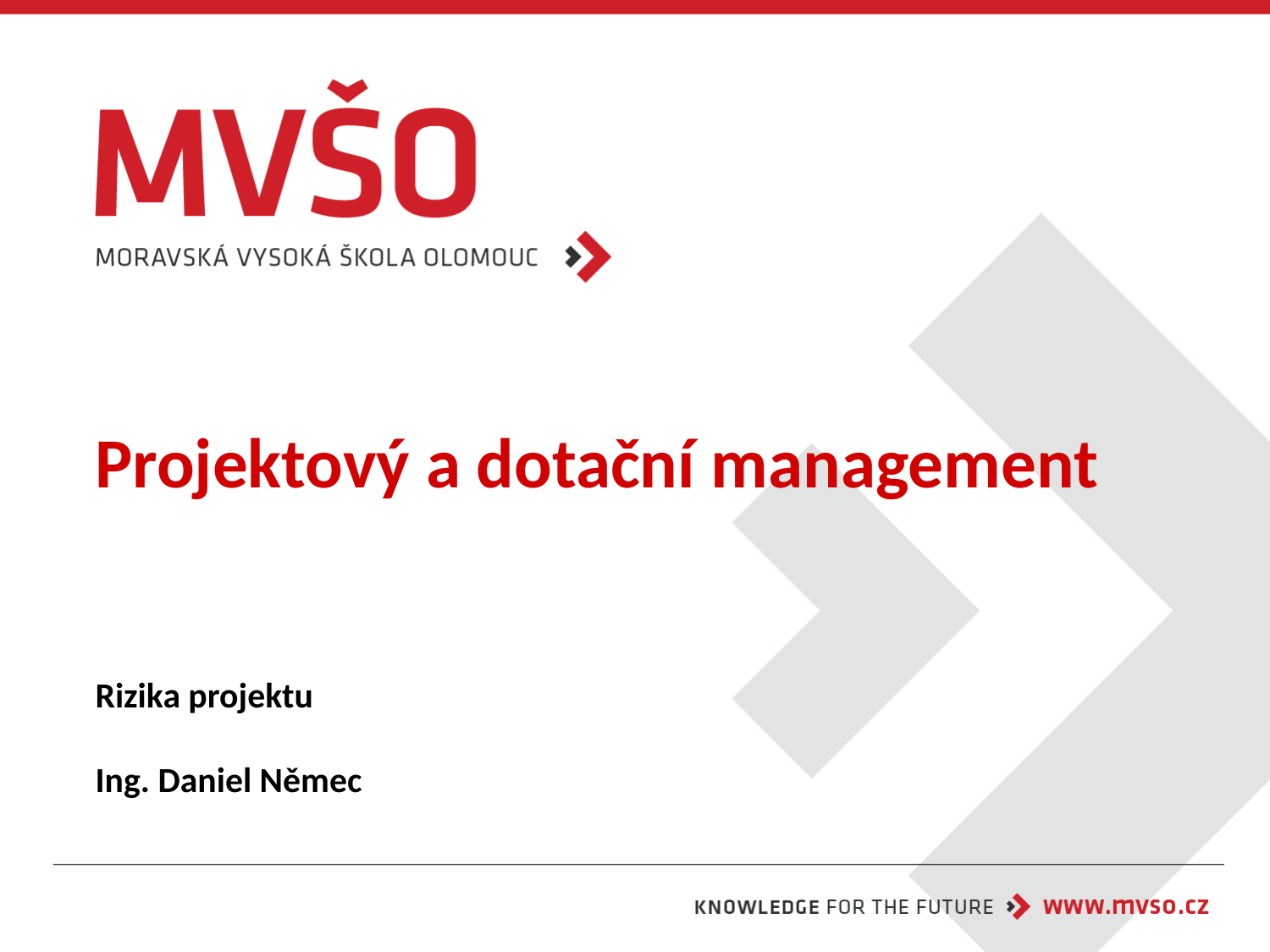

# Projektový a dotační management
Rizika projektu

Ing. Daniel Němec